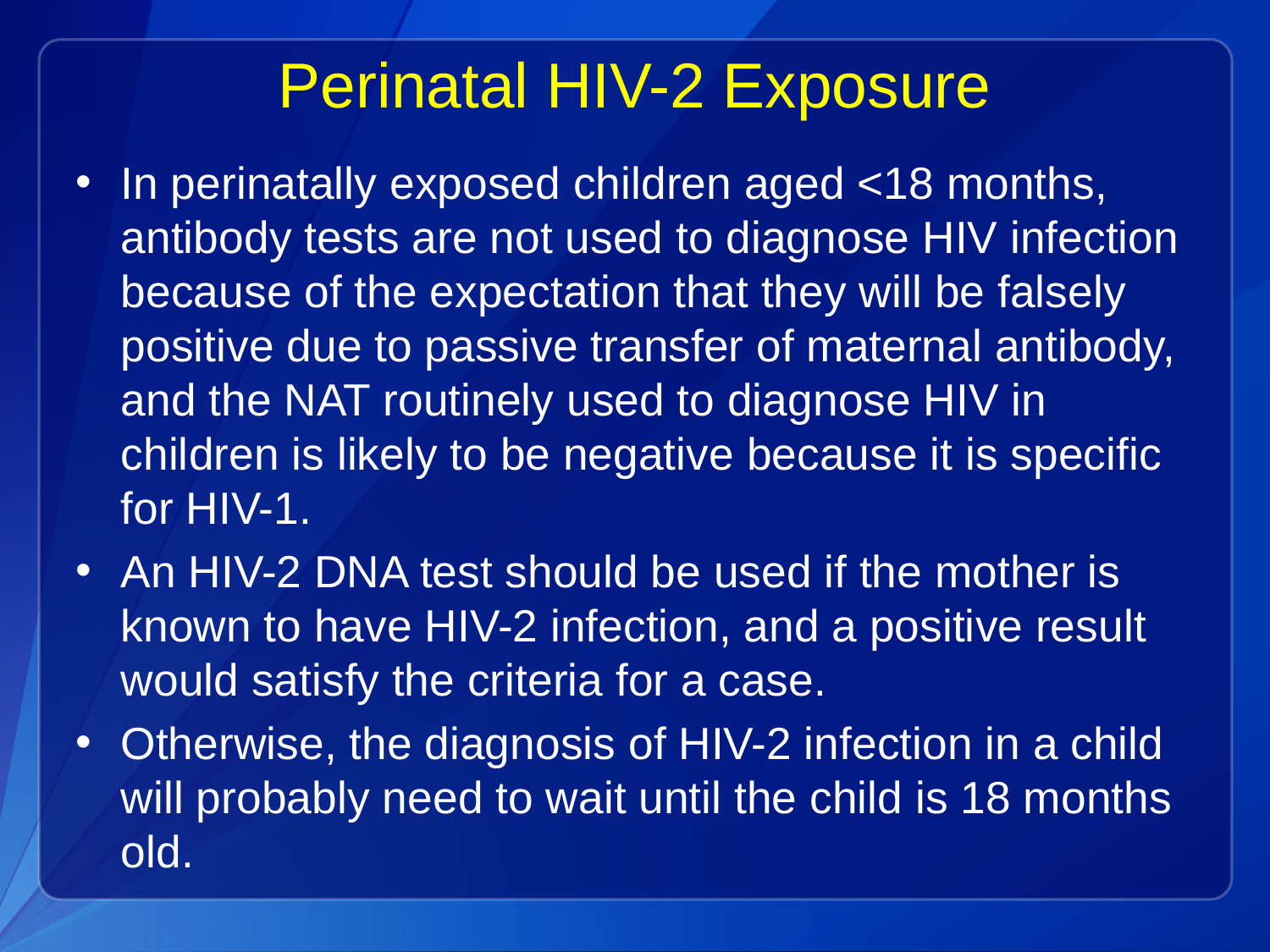

# Perinatal HIV-2 Exposure
In perinatally exposed children aged <18 months, antibody tests are not used to diagnose HIV infection because of the expectation that they will be falsely positive due to passive transfer of maternal antibody, and the NAT routinely used to diagnose HIV in children is likely to be negative because it is specific for HIV-1.
An HIV-2 DNA test should be used if the mother is known to have HIV-2 infection, and a positive result would satisfy the criteria for a case.
Otherwise, the diagnosis of HIV-2 infection in a child will probably need to wait until the child is 18 months old.